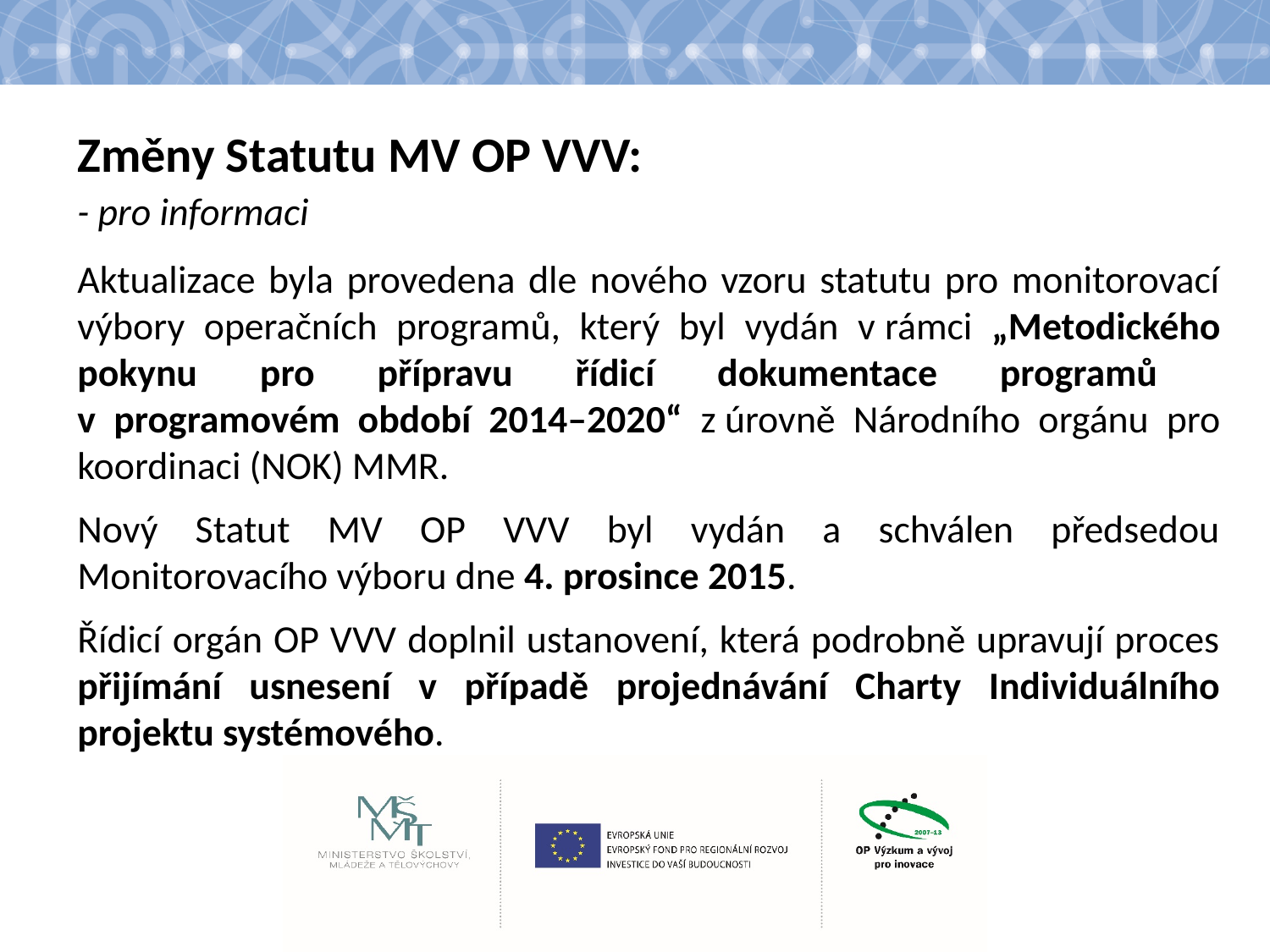

#
Změny Statutu MV OP VVV:

- pro informaci
Aktualizace byla provedena dle nového vzoru statutu pro monitorovací výbory operačních programů, který byl vydán v rámci „Metodického pokynu pro přípravu řídicí dokumentace programů
v programovém období 2014–2020“ z úrovně Národního orgánu pro koordinaci (NOK) MMR.

Nový Statut MV OP VVV byl vydán a schválen předsedou Monitorovacího výboru dne 4. prosince 2015.

Řídicí orgán OP VVV doplnil ustanovení, která podrobně upravují proces přijímání usnesení v případě projednávání Charty Individuálního projektu systémového.